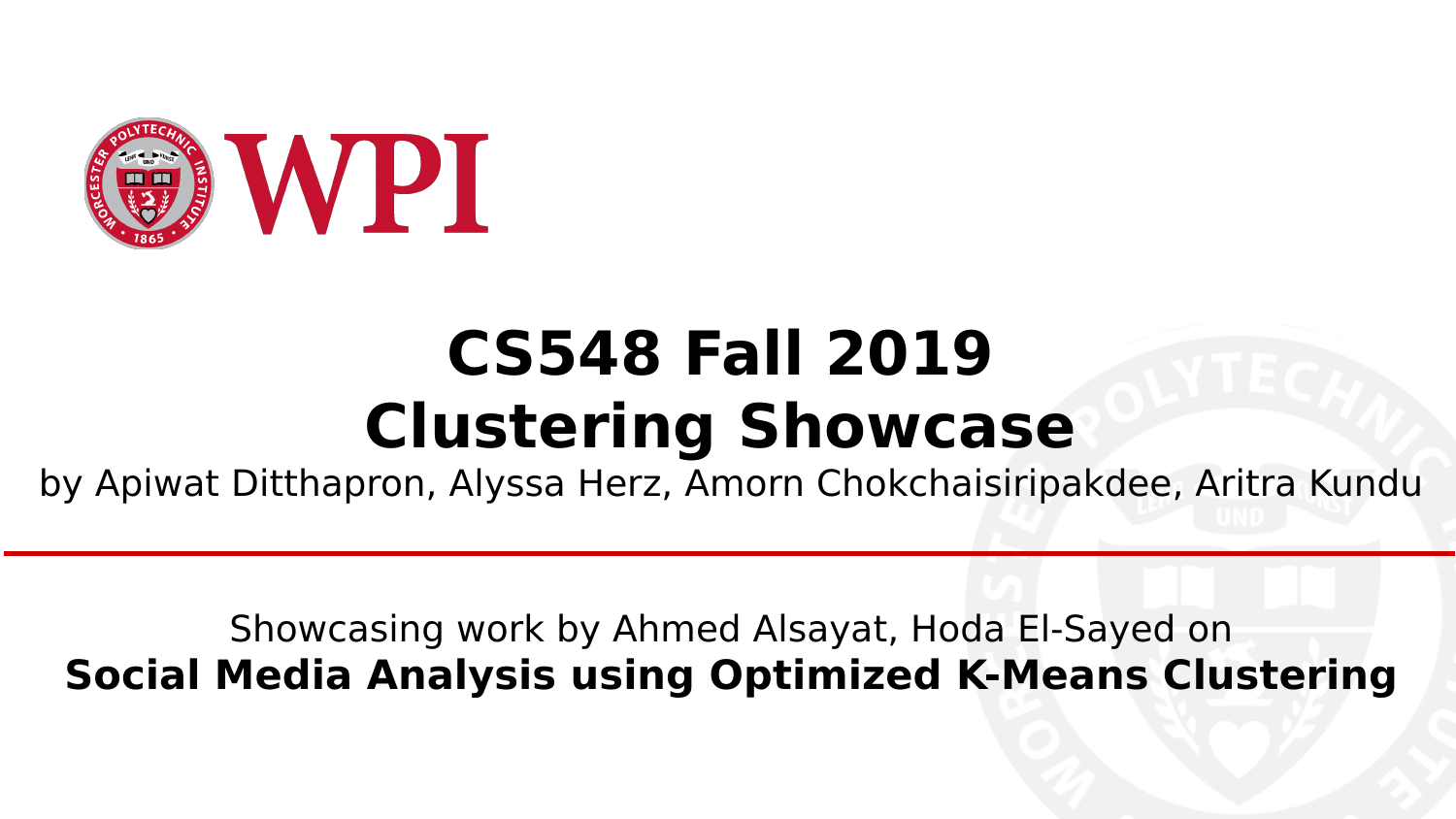

# CS548 Fall 2019
Clustering Showcase
by Apiwat Ditthapron, Alyssa Herz, Amorn Chokchaisiripakdee, Aritra Kundu

Showcasing work by Ahmed Alsayat, Hoda El-Sayed on
Social Media Analysis using Optimized K-Means Clustering